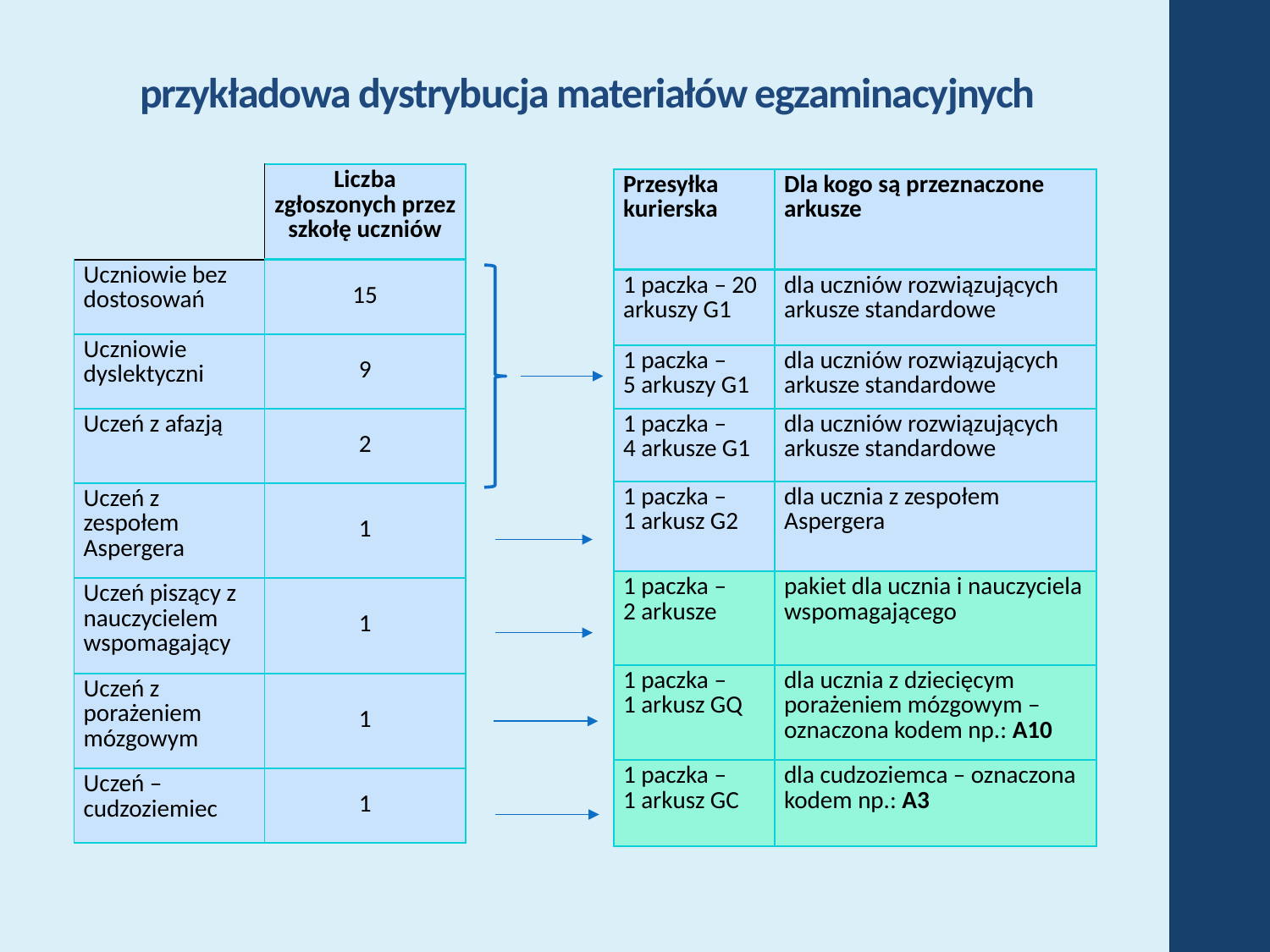

# przykładowa dystrybucja materiałów egzaminacyjnych
|  | Liczba zgłoszonych przez szkołę uczniów |
| --- | --- |
| Uczniowie bez dostosowań | 15 |
| Uczniowie dyslektyczni | 9 |
| Uczeń z afazją | 2 |
| Uczeń z zespołem Aspergera | 1 |
| Uczeń piszący z nauczycielem wspomagający | 1 |
| Uczeń z porażeniem mózgowym | 1 |
| Uczeń – cudzoziemiec | 1 |
| Przesyłka kurierska | Dla kogo są przeznaczone arkusze |
| --- | --- |
| 1 paczka – 20 arkuszy G1 | dla uczniów rozwiązujących arkusze standardowe |
| 1 paczka – 5 arkuszy G1 | dla uczniów rozwiązujących arkusze standardowe |
| 1 paczka – 4 arkusze G1 | dla uczniów rozwiązujących arkusze standardowe |
| 1 paczka – 1 arkusz G2 | dla ucznia z zespołem Aspergera |
| 1 paczka – 2 arkusze | pakiet dla ucznia i nauczyciela wspomagającego |
| 1 paczka – 1 arkusz GQ | dla ucznia z dziecięcym porażeniem mózgowym – oznaczona kodem np.: A10 |
| 1 paczka – 1 arkusz GC | dla cudzoziemca – oznaczona kodem np.: A3 |